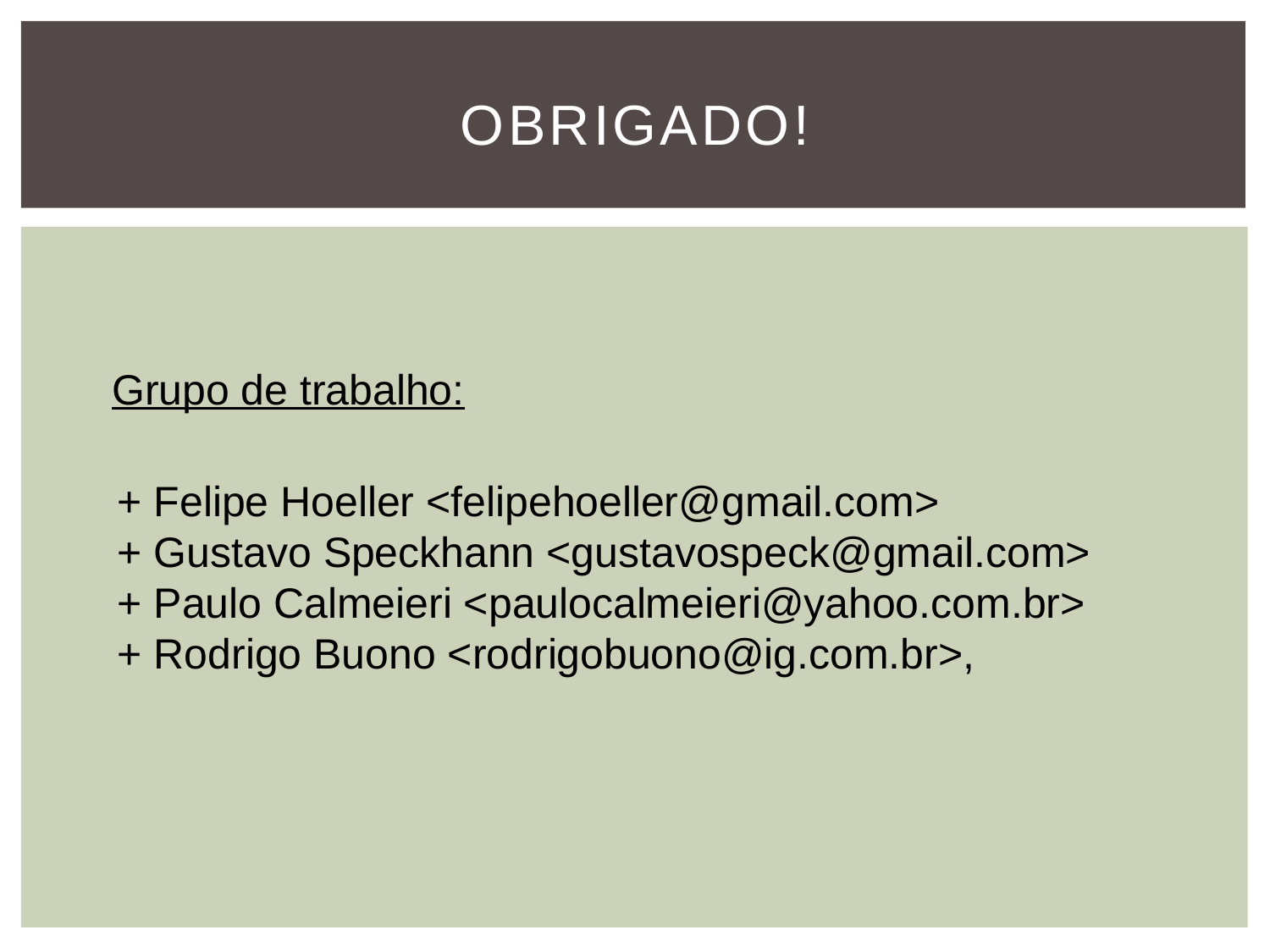

# Obrigado!
Grupo de trabalho:
+ Felipe Hoeller <felipehoeller@gmail.com>
+ Gustavo Speckhann <gustavospeck@gmail.com>
+ Paulo Calmeieri <paulocalmeieri@yahoo.com.br>
+ Rodrigo Buono <rodrigobuono@ig.com.br>,